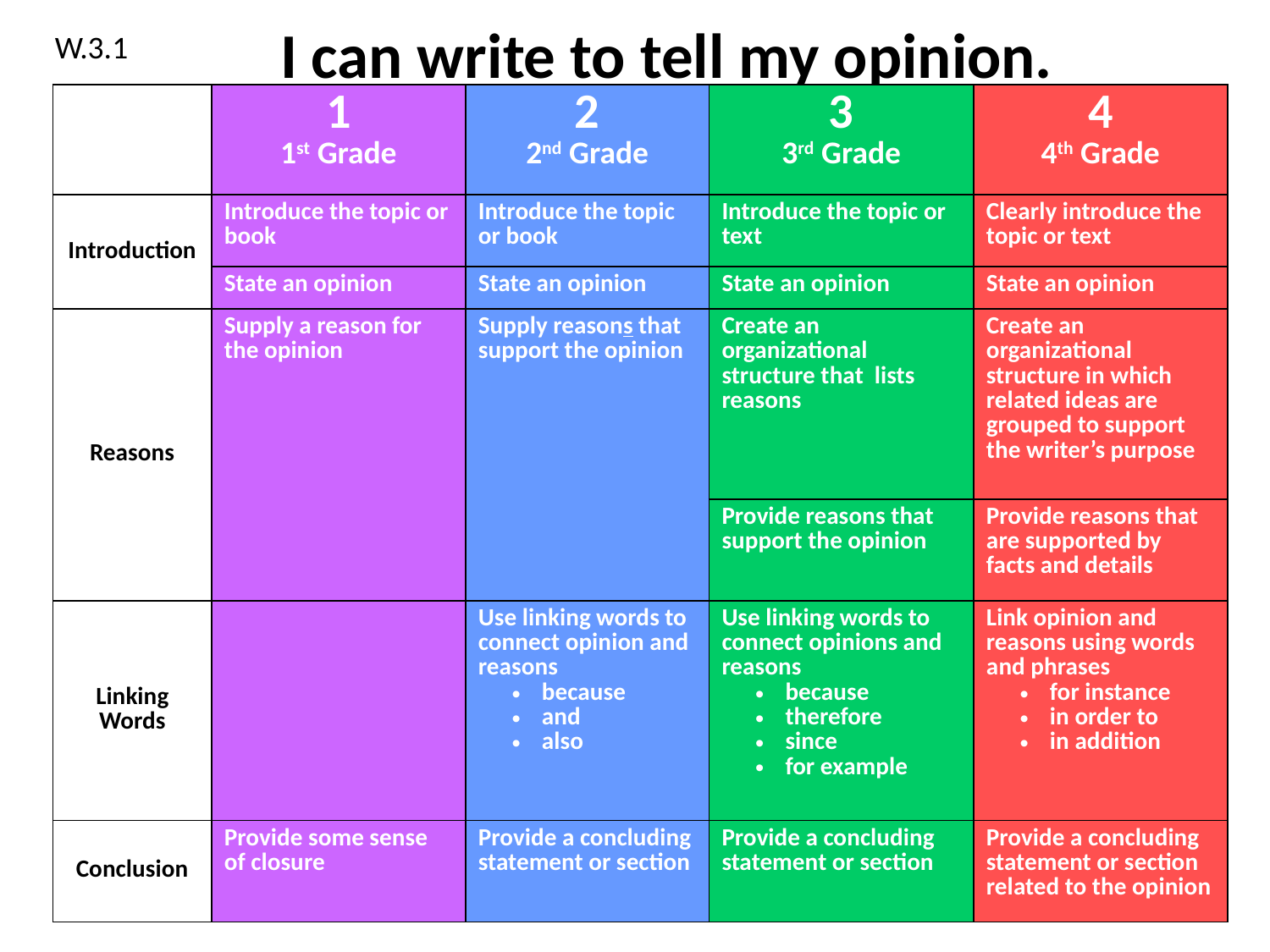

# I can write to tell my opinion.
W.3.1
|  | 1 1st Grade | 2 2nd Grade | 3 3rd Grade | 4 4th Grade |
| --- | --- | --- | --- | --- |
| Introduction | Introduce the topic or book | Introduce the topic or book | Introduce the topic or text | Clearly introduce the topic or text |
|  | State an opinion | State an opinion | State an opinion | State an opinion |
| Reasons | Supply a reason for the opinion | Supply reasons that support the opinion | Create an organizational structure that lists reasons | Create an organizational structure in which related ideas are grouped to support the writer’s purpose |
|  |  |  | Provide reasons that support the opinion | Provide reasons that are supported by facts and details |
| Linking Words |  | Use linking words to connect opinion and reasons because and also | Use linking words to connect opinions and reasons because therefore since for example | Link opinion and reasons using words and phrases for instance in order to in addition |
| Conclusion | Provide some sense of closure | Provide a concluding statement or section | Provide a concluding statement or section | Provide a concluding statement or section related to the opinion |